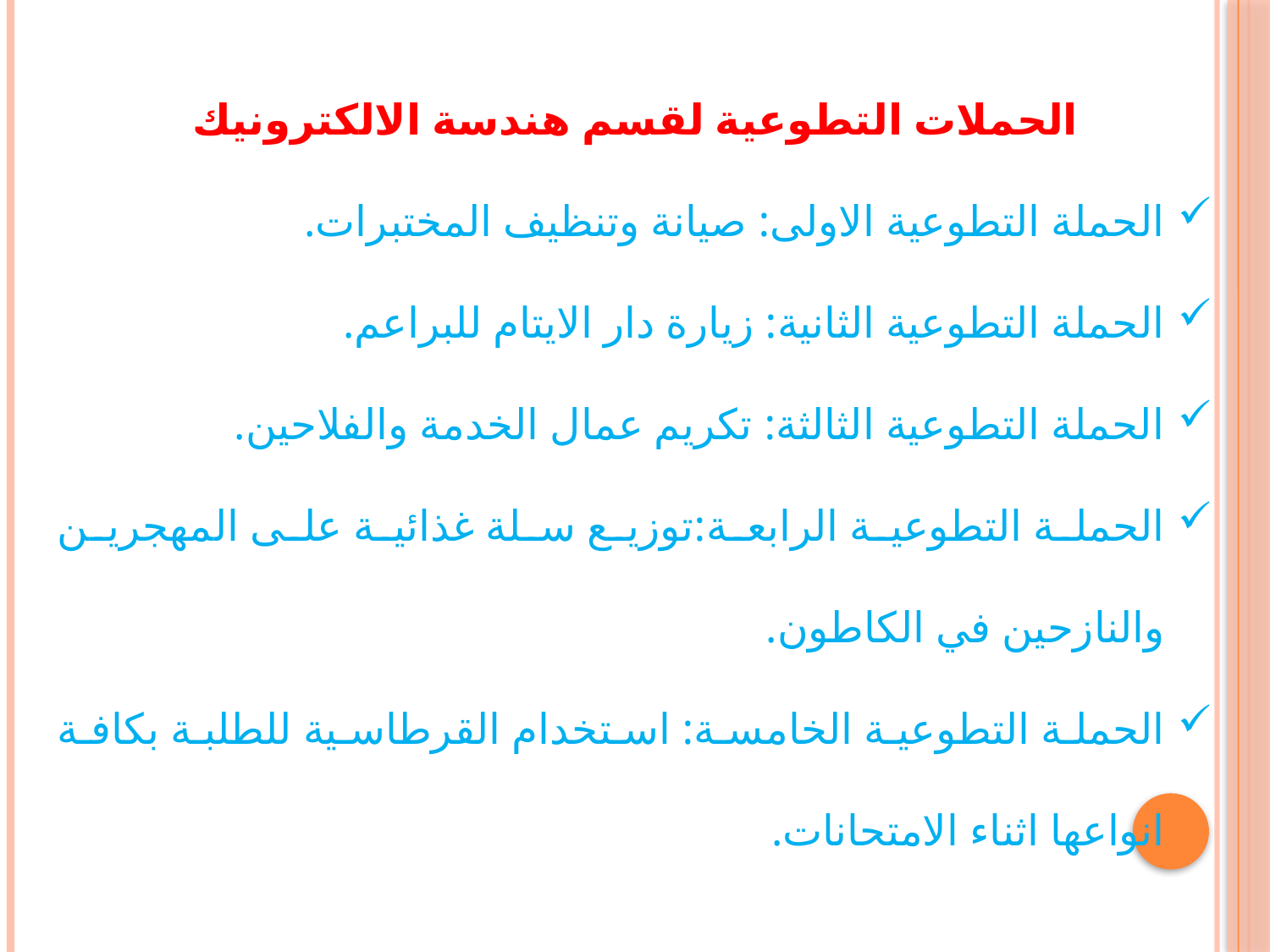

الحملات التطوعية لقسم هندسة الالكترونيك
الحملة التطوعية الاولى: صيانة وتنظيف المختبرات.
الحملة التطوعية الثانية: زيارة دار الايتام للبراعم.
الحملة التطوعية الثالثة: تكريم عمال الخدمة والفلاحين.
الحملة التطوعية الرابعة:توزيع سلة غذائية على المهجرين والنازحين في الكاطون.
الحملة التطوعية الخامسة: استخدام القرطاسية للطلبة بكافة انواعها اثناء الامتحانات.